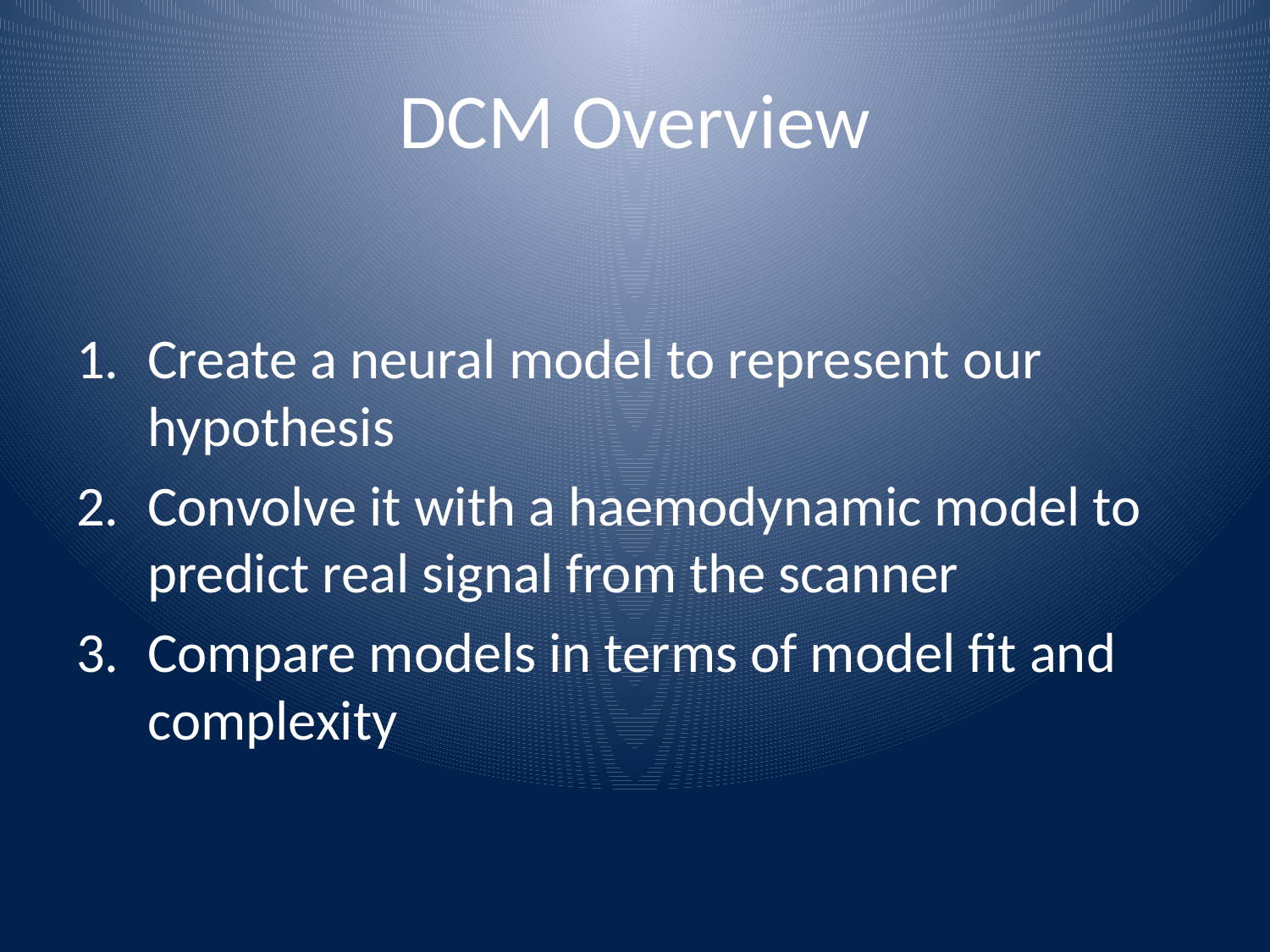

# DCM Overview
Create a neural model to represent our hypothesis
Convolve it with a haemodynamic model to predict real signal from the scanner
Compare models in terms of model fit and complexity